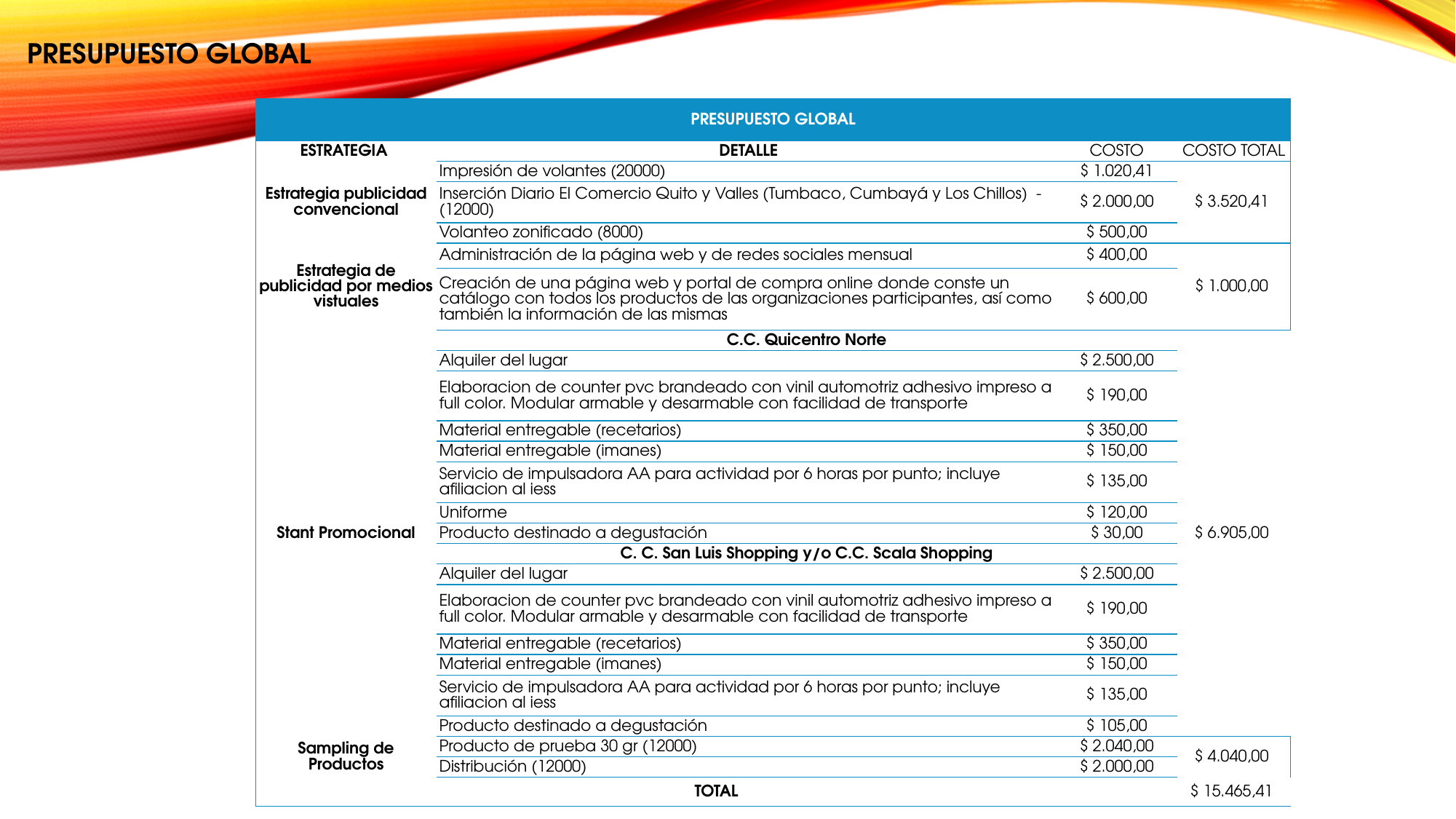

PRESUPUESTO GLOBAL
| PRESUPUESTO GLOBAL |  |  |  |
| --- | --- | --- | --- |
| ESTRATEGIA | DETALLE | COSTO | COSTO TOTAL |
| Estrategia publicidad convencional | Impresión de volantes (20000) | $ 1.020,41 | $ 3.520,41 |
|  | Inserción Diario El Comercio Quito y Valles (Tumbaco, Cumbayá y Los Chillos) - (12000) | $ 2.000,00 |  |
|  | Volanteo zonificado (8000) | $ 500,00 |  |
| Estrategia de publicidad por medios vistuales | Administración de la página web y de redes sociales mensual | $ 400,00 | $ 1.000,00 |
|  | Creación de una página web y portal de compra online donde conste un catálogo con todos los productos de las organizaciones participantes, así como también la información de las mismas | $ 600,00 |  |
| Stant Promocional | C.C. Quicentro Norte |  | $ 6.905,00 |
|  | Alquiler del lugar | $ 2.500,00 |  |
|  | Elaboracion de counter pvc brandeado con vinil automotriz adhesivo impreso a full color. Modular armable y desarmable con facilidad de transporte | $ 190,00 |  |
|  | Material entregable (recetarios) | $ 350,00 |  |
|  | Material entregable (imanes) | $ 150,00 |  |
|  | Servicio de impulsadora AA para actividad por 6 horas por punto; incluye afiliacion al iess | $ 135,00 |  |
|  | Uniforme | $ 120,00 |  |
|  | Producto destinado a degustación | $ 30,00 |  |
|  | C. C. San Luis Shopping y/o C.C. Scala Shopping |  |  |
|  | Alquiler del lugar | $ 2.500,00 |  |
|  | Elaboracion de counter pvc brandeado con vinil automotriz adhesivo impreso a full color. Modular armable y desarmable con facilidad de transporte | $ 190,00 |  |
|  | Material entregable (recetarios) | $ 350,00 |  |
|  | Material entregable (imanes) | $ 150,00 |  |
|  | Servicio de impulsadora AA para actividad por 6 horas por punto; incluye afiliacion al iess | $ 135,00 |  |
|  | Producto destinado a degustación | $ 105,00 |  |
| Sampling de Productos | Producto de prueba 30 gr (12000) | $ 2.040,00 | $ 4.040,00 |
|  | Distribución (12000) | $ 2.000,00 |  |
| TOTAL |  |  | $ 15.465,41 |